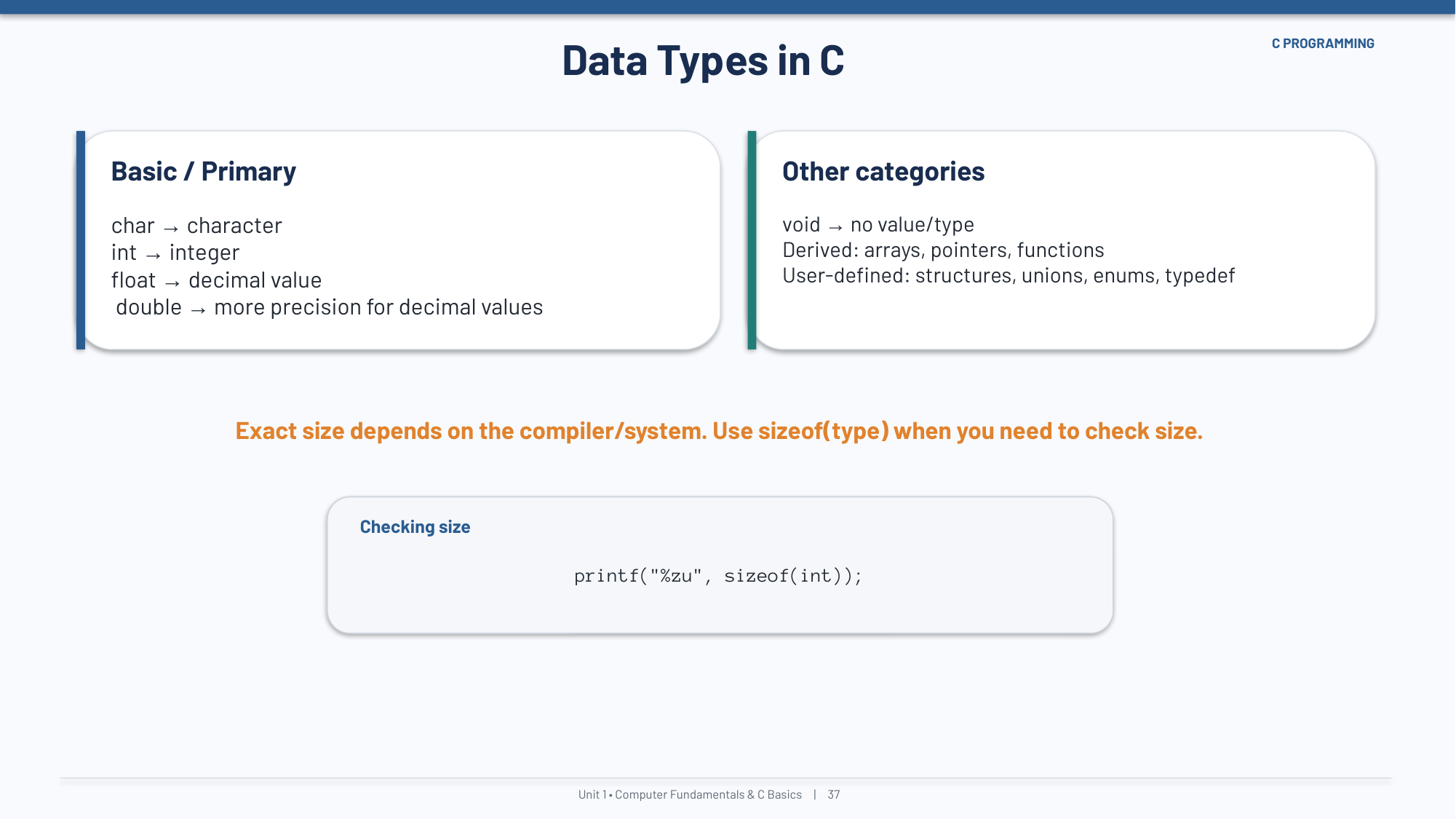

Data Types in C
C PROGRAMMING

Basic / Primary
Other categories
char → character
int → integer
float → decimal value
 double → more precision for decimal values
void → no value/type
Derived: arrays, pointers, functions
User-defined: structures, unions, enums, typedef
Exact size depends on the compiler/system. Use sizeof(type) when you need to check size.

Checking size
printf("%zu", sizeof(int));

Unit 1 • Computer Fundamentals & C Basics     |     37